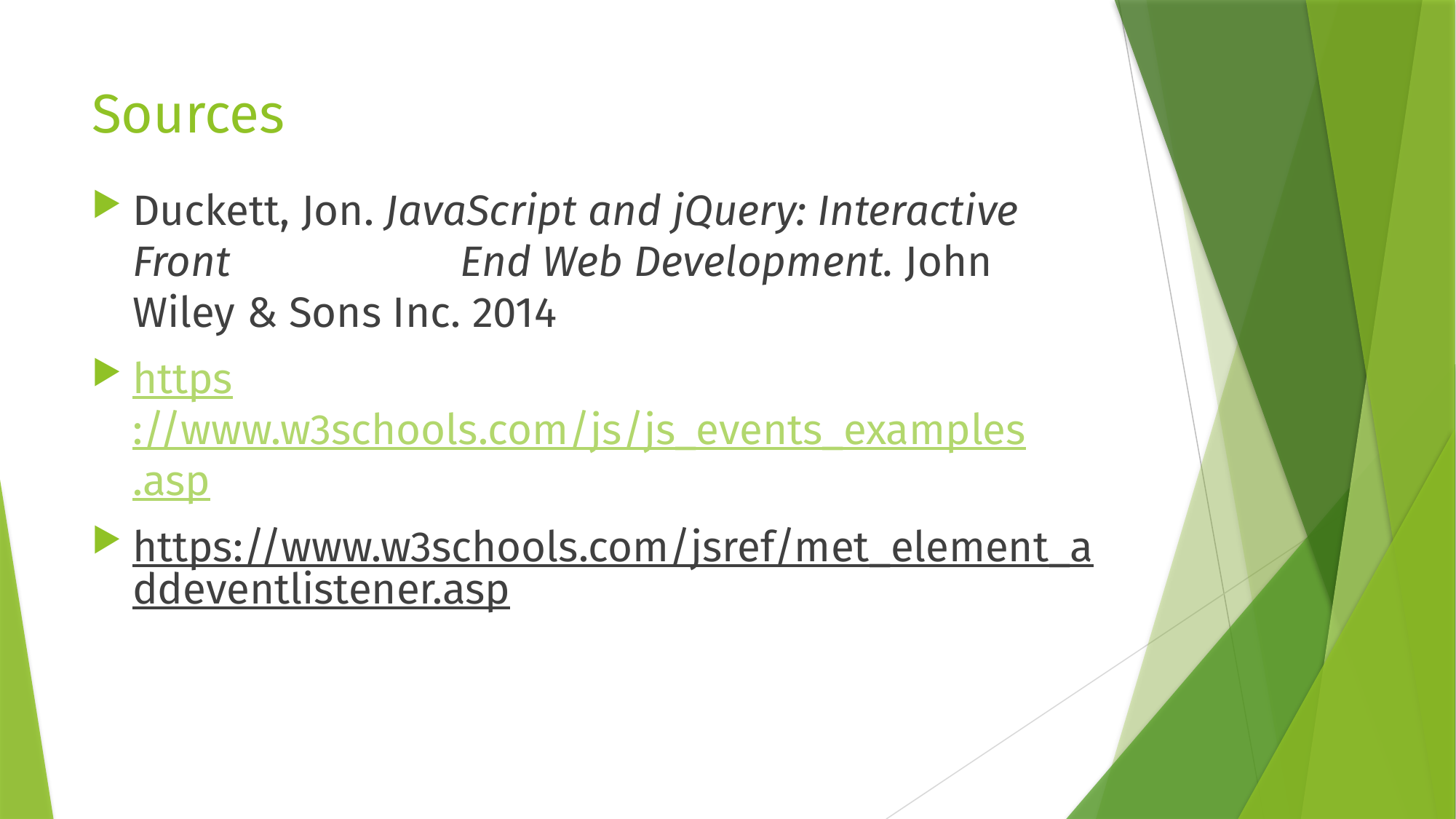

# Sources
Duckett, Jon. JavaScript and jQuery: Interactive Front 		End Web Development. John Wiley & Sons Inc. 2014
https://www.w3schools.com/js/js_events_examples.asp
https://www.w3schools.com/jsref/met_element_addeventlistener.asp